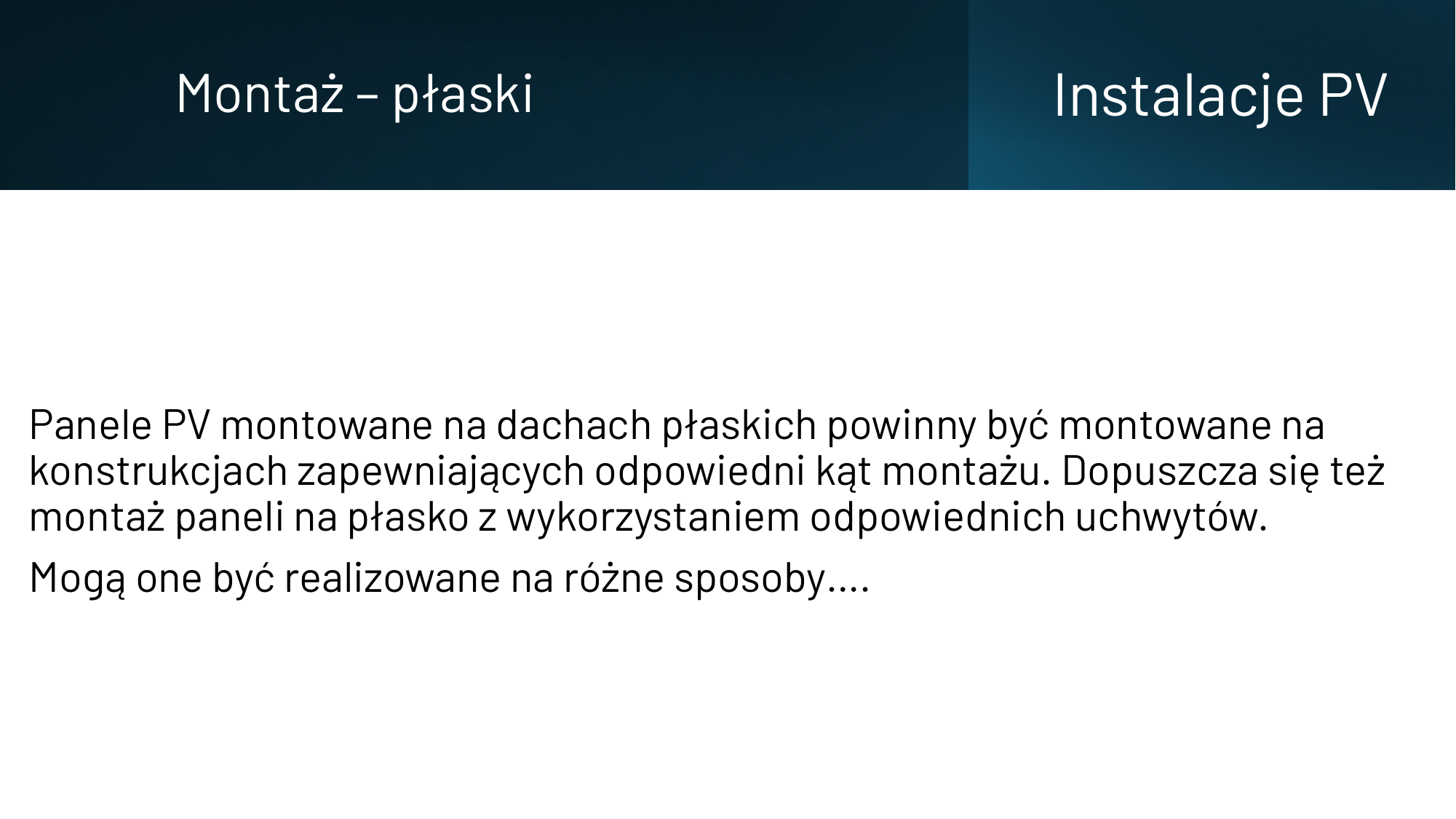

Montaż – płaski
# Instalacje PV
Panele PV montowane na dachach płaskich powinny być montowane na konstrukcjach zapewniających odpowiedni kąt montażu. Dopuszcza się też montaż paneli na płasko z wykorzystaniem odpowiednich uchwytów.
Mogą one być realizowane na różne sposoby….